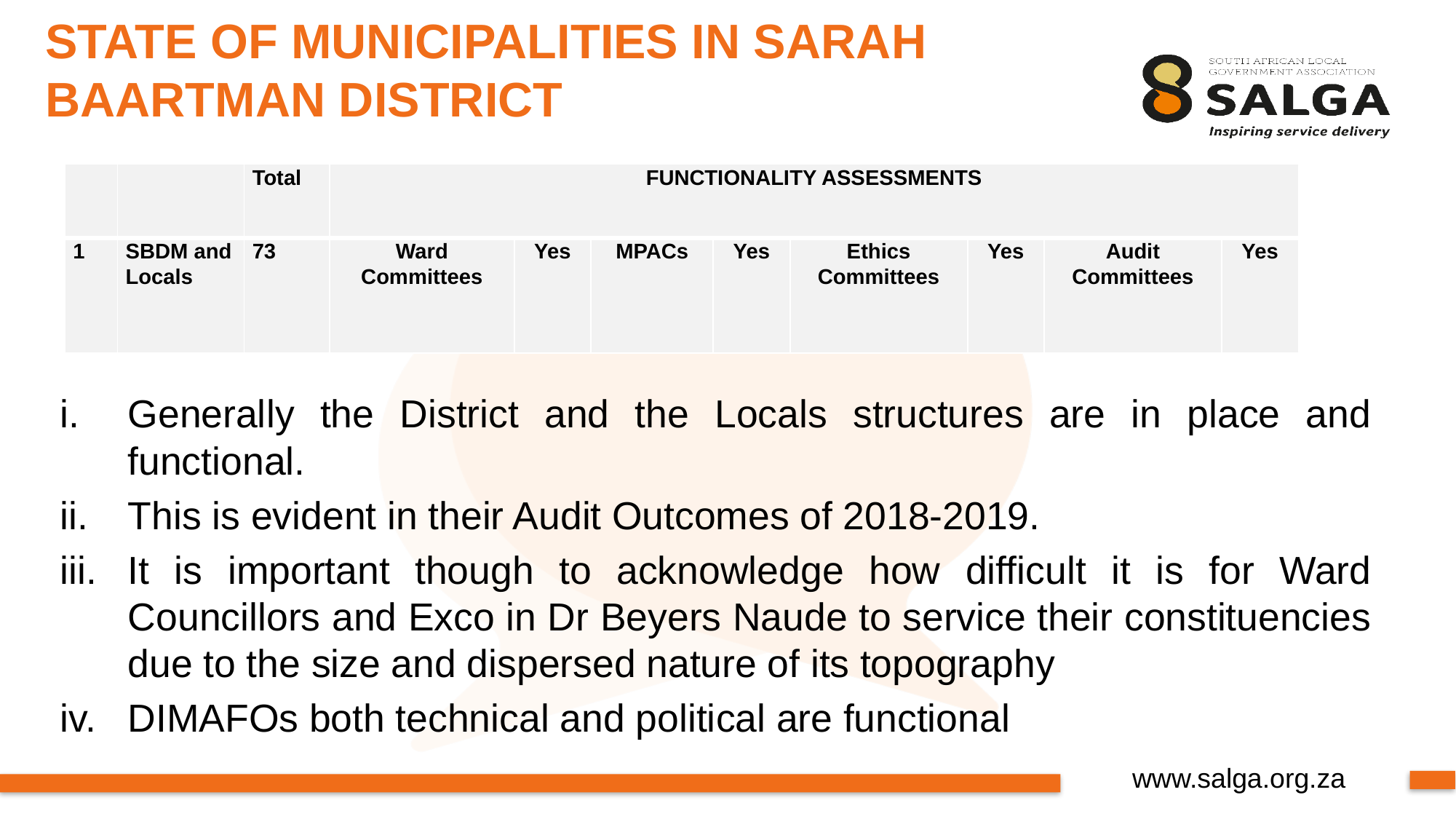

# STATE OF MUNICIPALITIES IN SARAH BAARTMAN DISTRICT

Generally the District and the Locals structures are in place and functional.
This is evident in their Audit Outcomes of 2018-2019.
It is important though to acknowledge how difficult it is for Ward Councillors and Exco in Dr Beyers Naude to service their constituencies due to the size and dispersed nature of its topography
DIMAFOs both technical and political are functional

|  |  | Total | FUNCTIONALITY ASSESSMENTS |  |  |  |  |  |  |  |
| --- | --- | --- | --- | --- | --- | --- | --- | --- | --- | --- |
| 1 | SBDM and Locals | 73 | Ward Committees | Yes | MPACs | Yes | Ethics Committees | Yes | Audit Committees | Yes |